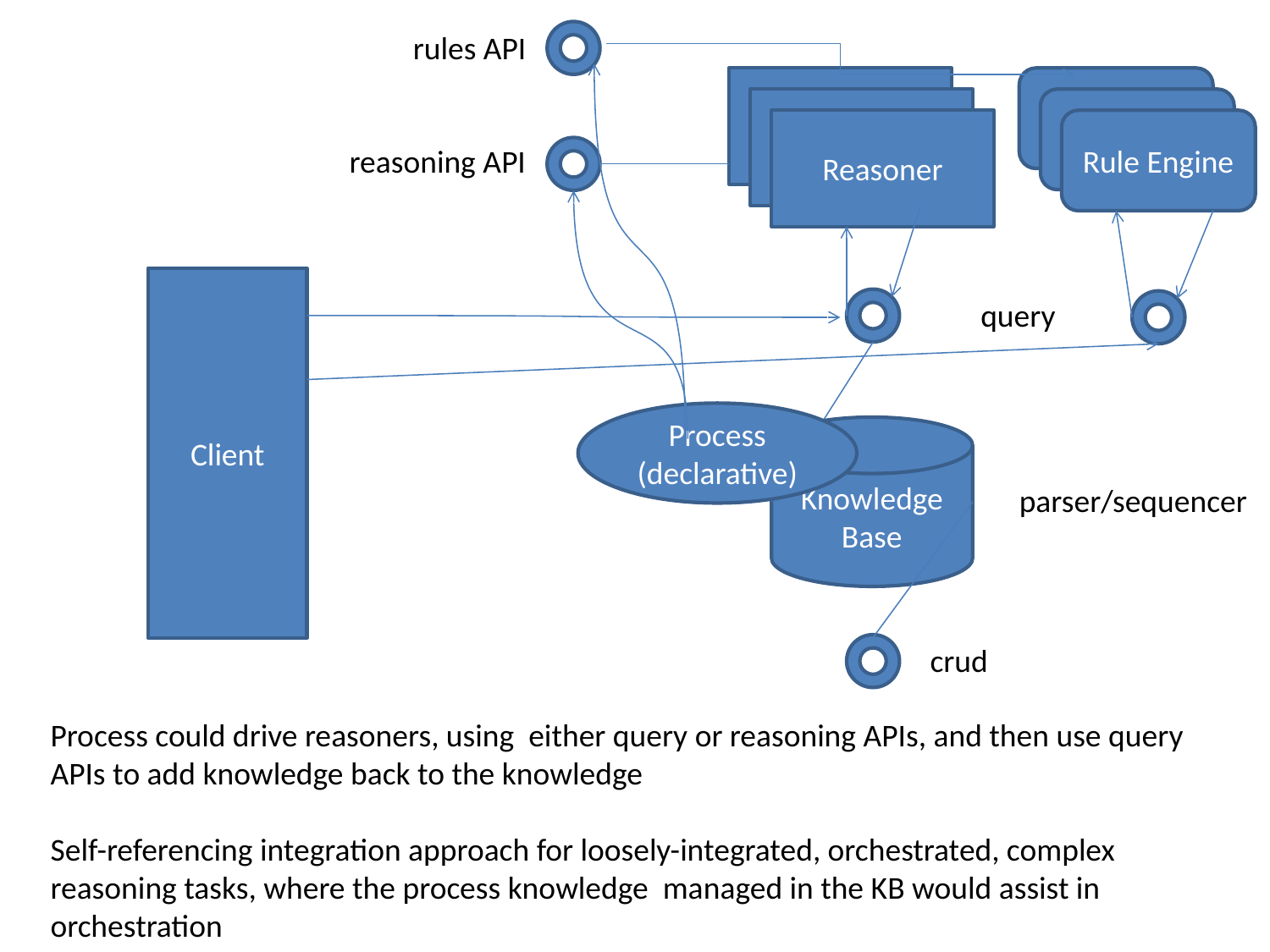

rules API

Reasoner

Reasoner

Reasoner
Rule Engine
reasoning API

Client

query

Process (declarative)
Knowledge
Base
parser/sequencer

crud
Process could drive reasoners, using  either query or reasoning APIs, and then use query APIs to add knowledge back to the knowledge

Self-referencing integration approach for loosely-integrated, orchestrated, complex  reasoning tasks, where the process knowledge  managed in the KB would assist in orchestration